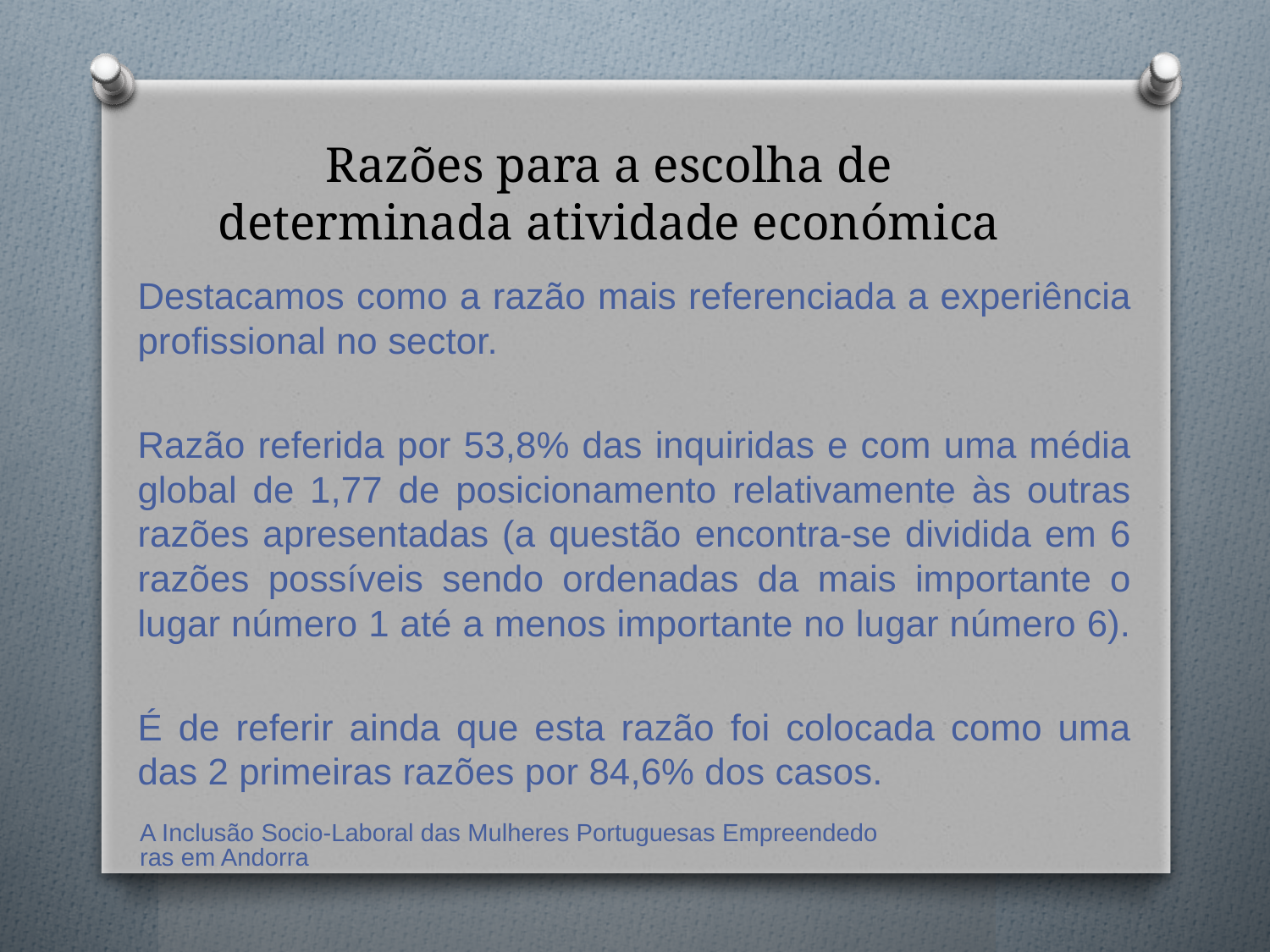

# Razões para a escolha de determinada atividade económica
Destacamos como a razão mais referenciada a experiência profissional no sector.

Razão referida por 53,8% das inquiridas e com uma média global de 1,77 de posicionamento relativamente às outras razões apresentadas (a questão encontra-se dividida em 6 razões possíveis sendo ordenadas da mais importante o lugar número 1 até a menos importante no lugar número 6).

É de referir ainda que esta razão foi colocada como uma das 2 primeiras razões por 84,6% dos casos.

A Inclusão Socio-Laboral das Mulheres Portuguesas Empreendedoras em Andorra